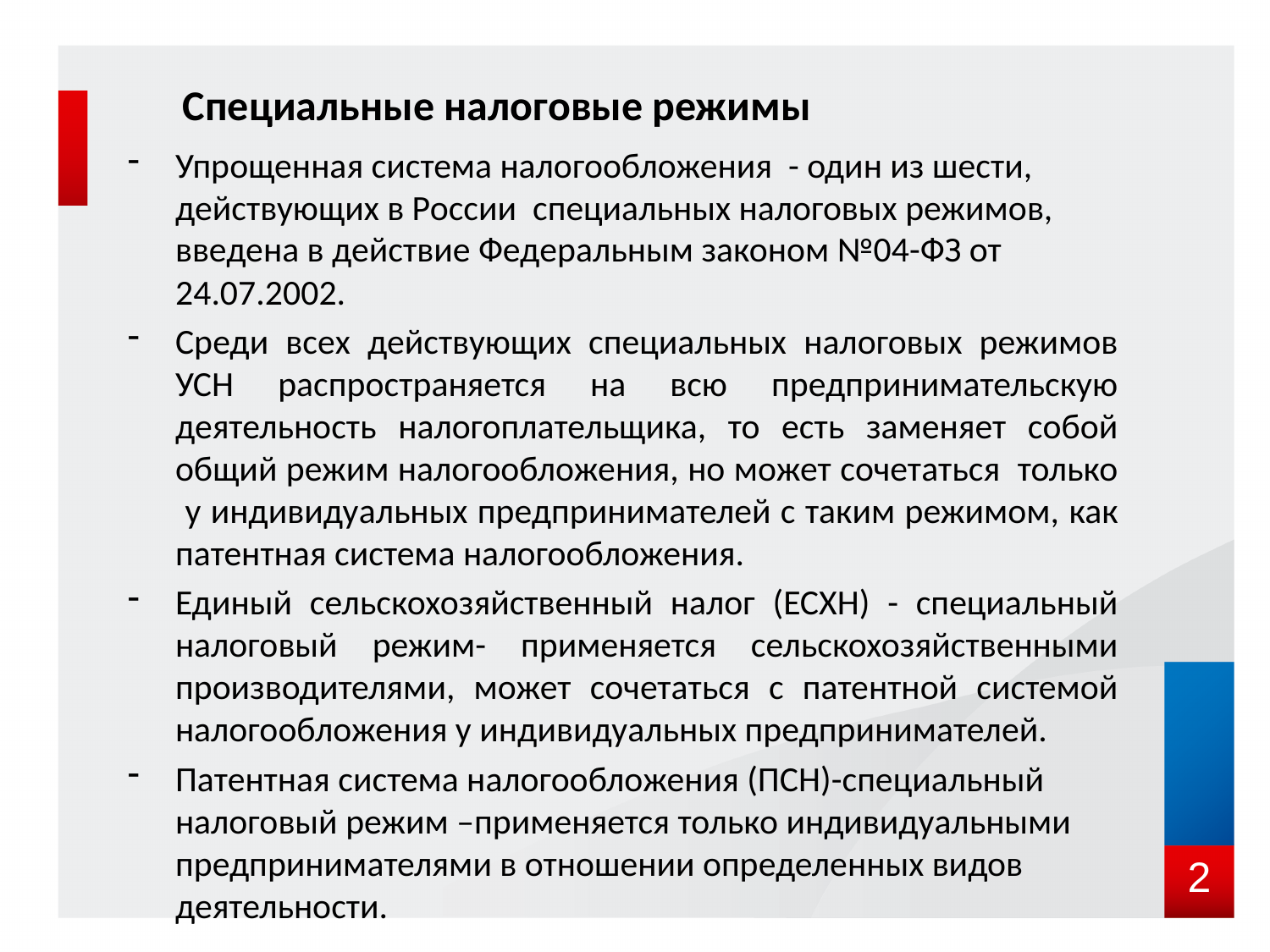

# Специальные налоговые режимы
Упрощенная система налогообложения  - один из шести,  действующих в России  специальных налоговых режимов, введена в действие Федеральным законом №04-ФЗ от 24.07.2002.
Среди всех действующих специальных налоговых режимов УСН распространяется на всю предпринимательскую деятельность налогоплательщика, то есть заменяет собой общий режим налогообложения, но может сочетаться  только  у индивидуальных предпринимателей с таким режимом, как патентная система налогообложения.
Единый сельскохозяйственный налог (ЕСХН) - специальный налоговый режим- применяется сельскохозяйственными производителями, может сочетаться с патентной системой налогообложения у индивидуальных предпринимателей.
Патентная система налогообложения (ПСН)-специальный налоговый режим –применяется только индивидуальными предпринимателями в отношении определенных видов деятельности.
2